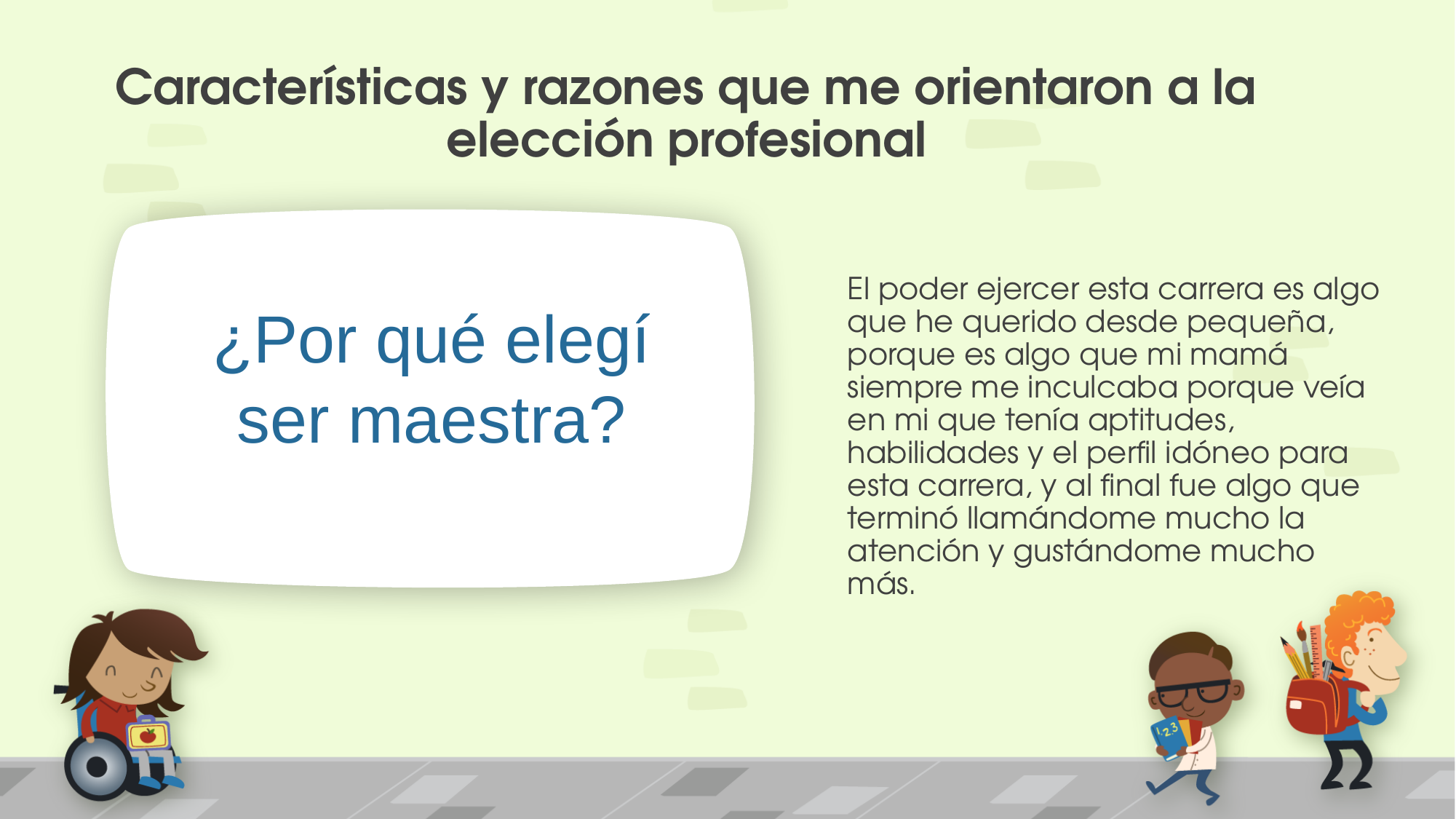

# Características y razones que me orientaron a la elección profesional
El poder ejercer esta carrera es algo que he querido desde pequeña, porque es algo que mi mamá siempre me inculcaba porque veía en mi que tenía aptitudes, habilidades y el perfil idóneo para esta carrera, y al final fue algo que terminó llamándome mucho la atención y gustándome mucho más.
¿Por qué elegí ser maestra?